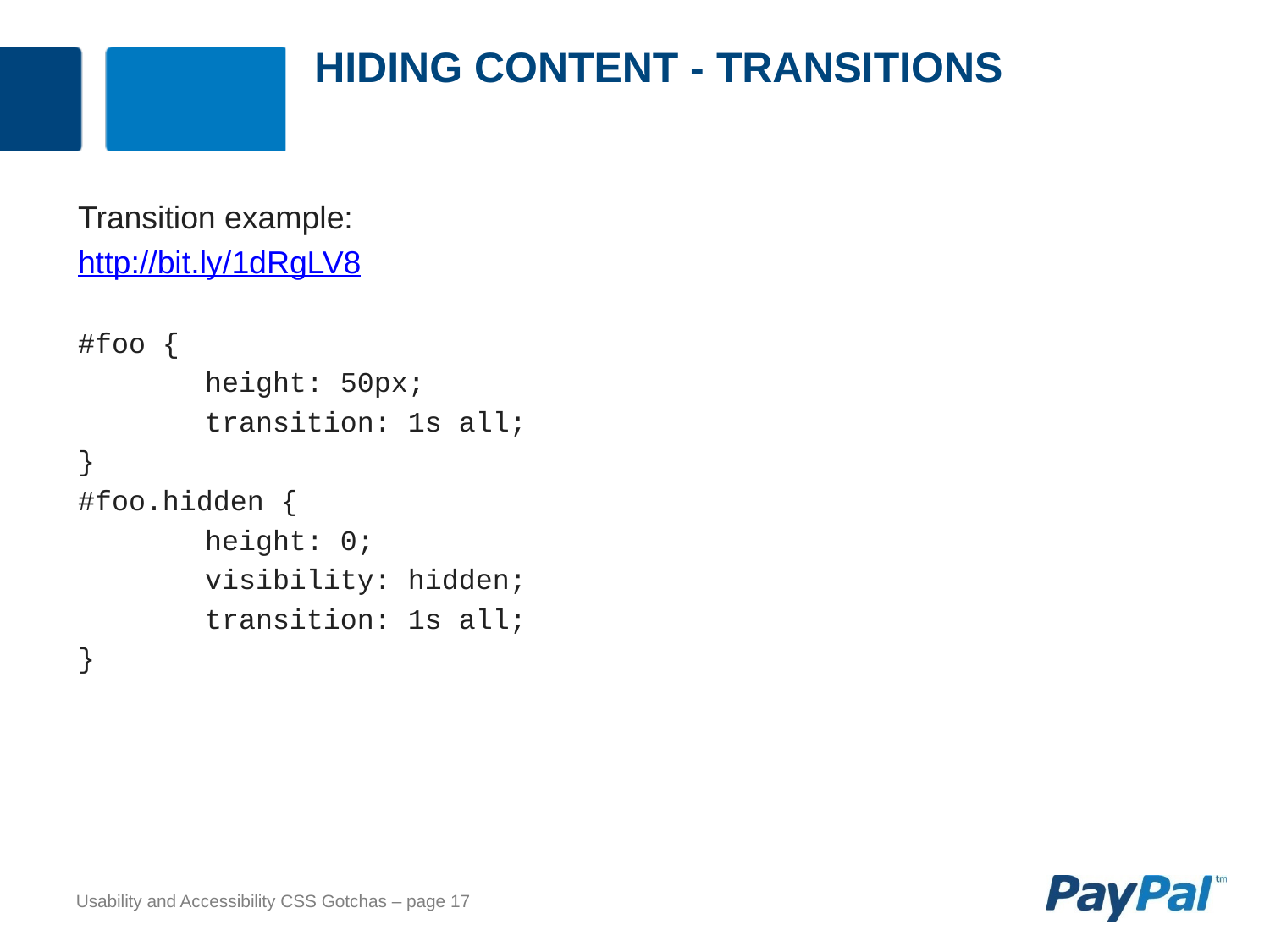

# Hiding content - transitions
Transition example:
http://bit.ly/1dRgLV8

#foo {
	height: 50px;
	transition: 1s all;
}
#foo.hidden {
	height: 0;
	visibility: hidden;
	transition: 1s all;
}